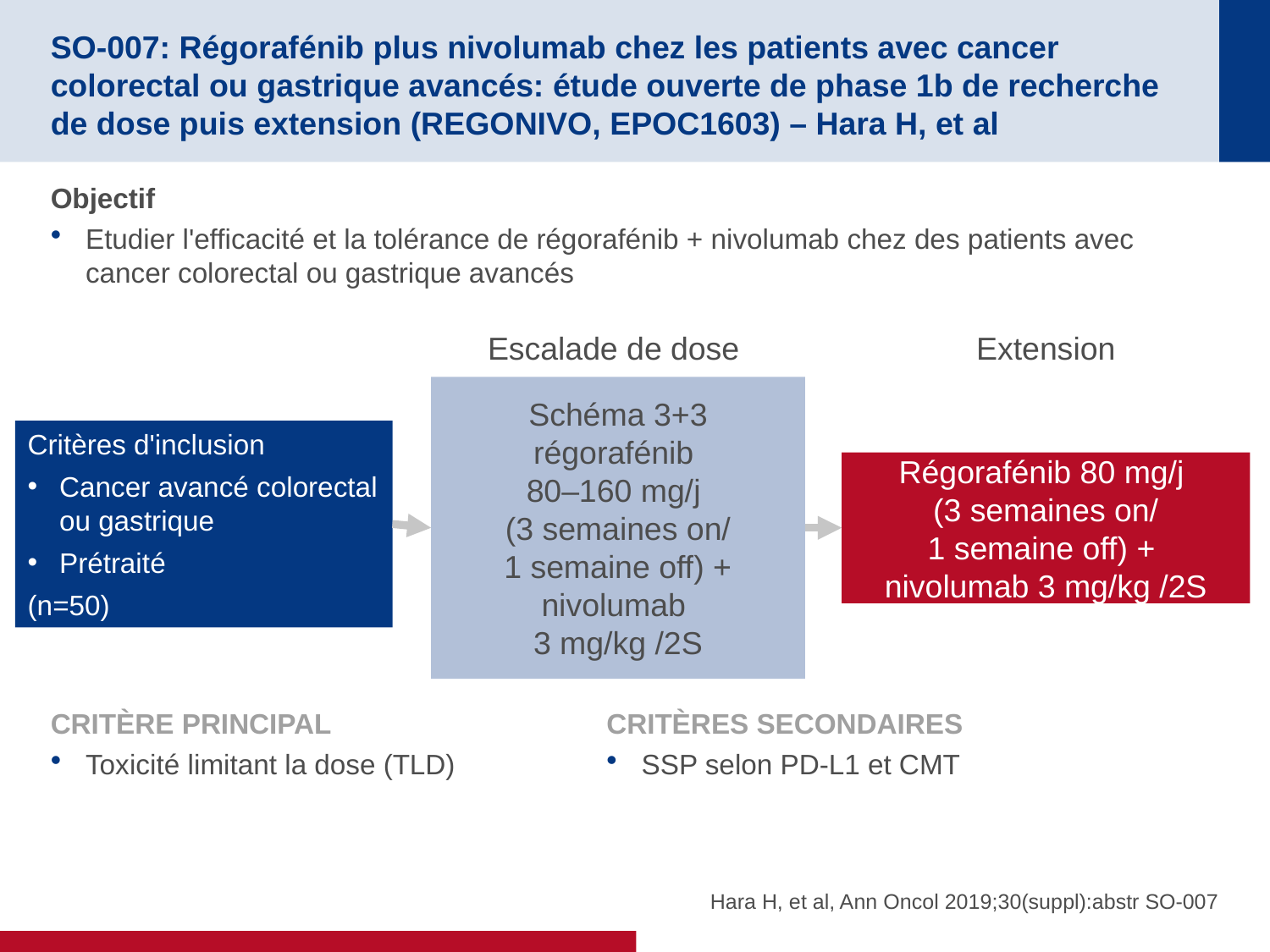

# SO-007: Régorafénib plus nivolumab chez les patients avec cancer colorectal ou gastrique avancés: étude ouverte de phase 1b de recherche de dose puis extension (REGONIVO, EPOC1603) – Hara H, et al
Objectif
Etudier l'efficacité et la tolérance de régorafénib + nivolumab chez des patients avec cancer colorectal ou gastrique avancés
Escalade de dose
Extension
Schéma 3+3
régorafénib
80–160 mg/j
(3 semaines on/
1 semaine off) + nivolumab
3 mg/kg /2S
Critères d'inclusion
Cancer avancé colorectal ou gastrique
Prétraité
(n=50)
Régorafénib 80 mg/j
(3 semaines on/
1 semaine off) +
nivolumab 3 mg/kg /2S
CRITÈRE PRINCIPAL
Toxicité limitant la dose (TLD)

CRITÈRES SECONDAIRES
SSP selon PD-L1 et CMT
Hara H, et al, Ann Oncol 2019;30(suppl):abstr SO-007